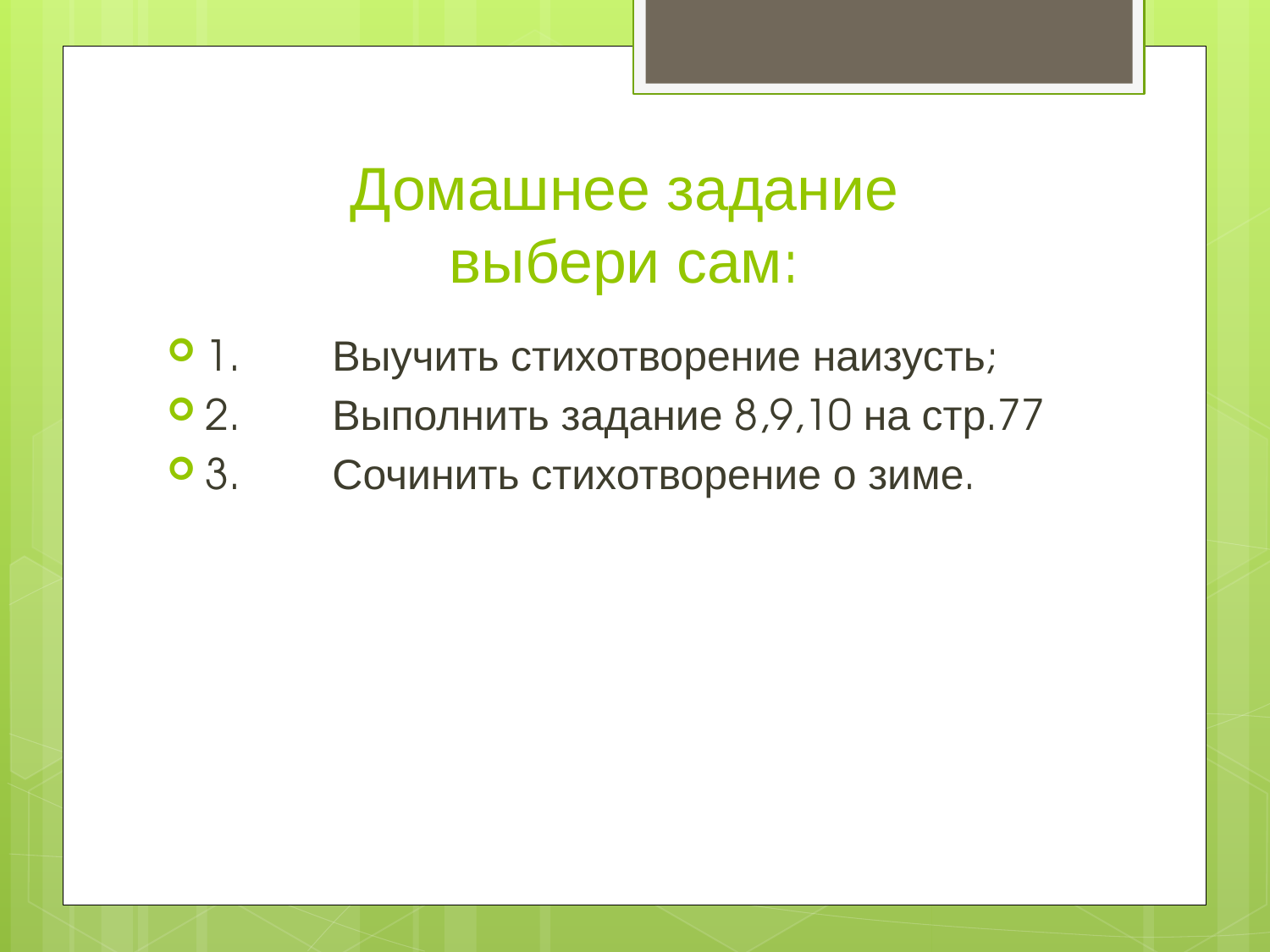

# Домашнее задание выбери сам:
1.	Выучить стихотворение наизусть;
2.	Выполнить задание 8,9,10 на стр.77
3.	Сочинить стихотворение о зиме.